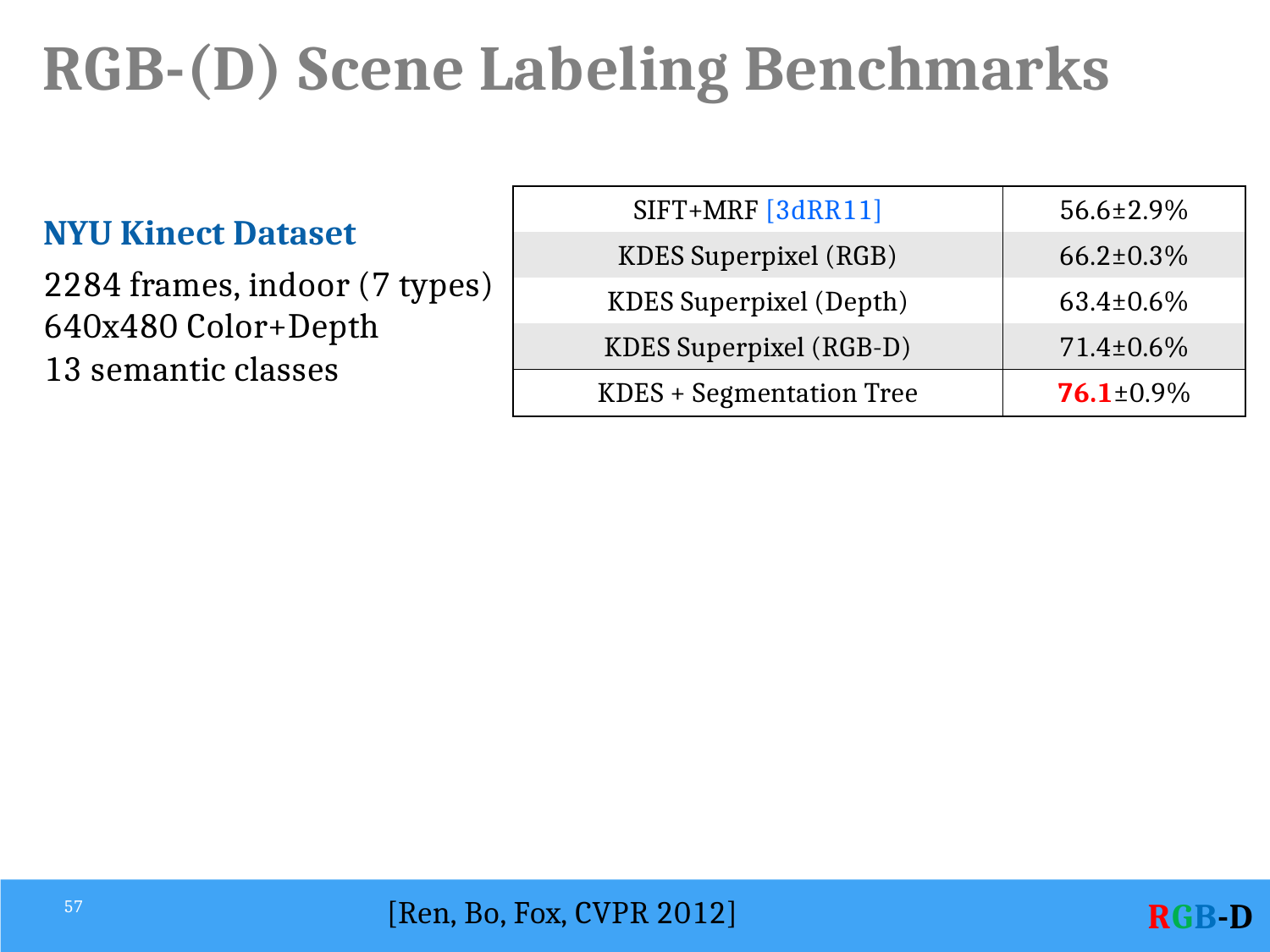

# RGB-(D) Scene Labeling Benchmarks
| SIFT+MRF [3dRR11] | 56.6±2.9% |
| --- | --- |
| KDES Superpixel (RGB) | 66.2±0.3% |
| KDES Superpixel (Depth) | 63.4±0.6% |
| KDES Superpixel (RGB-D) | 71.4±0.6% |
| KDES + Segmentation Tree | 76.1±0.9% |
NYU Kinect Dataset
2284 frames, indoor (7 types)
640x480 Color+Depth
13 semantic classes
[Ren, Bo, Fox, CVPR 2012]
57